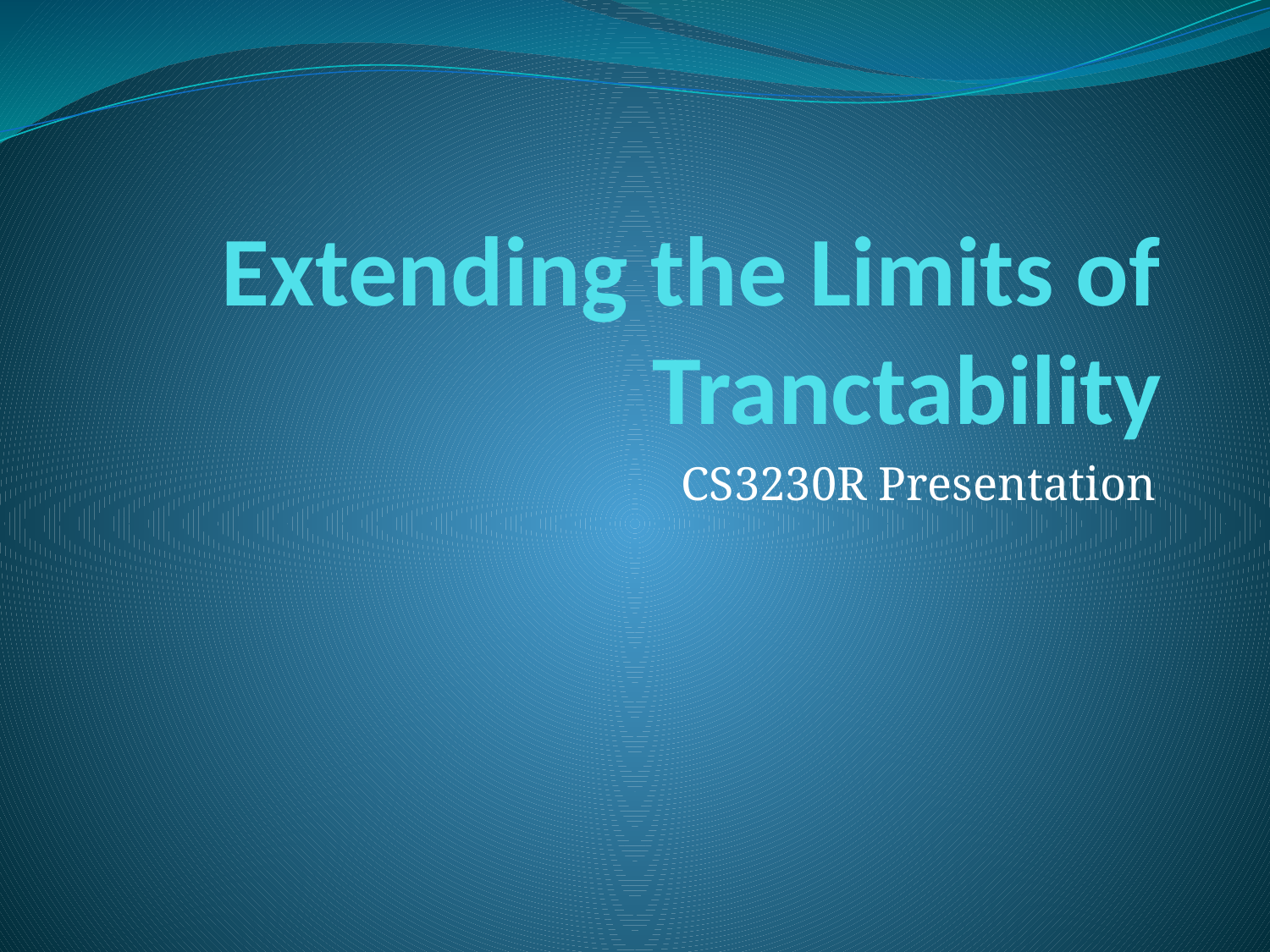

# Extending the Limits of Tranctability
CS3230R Presentation